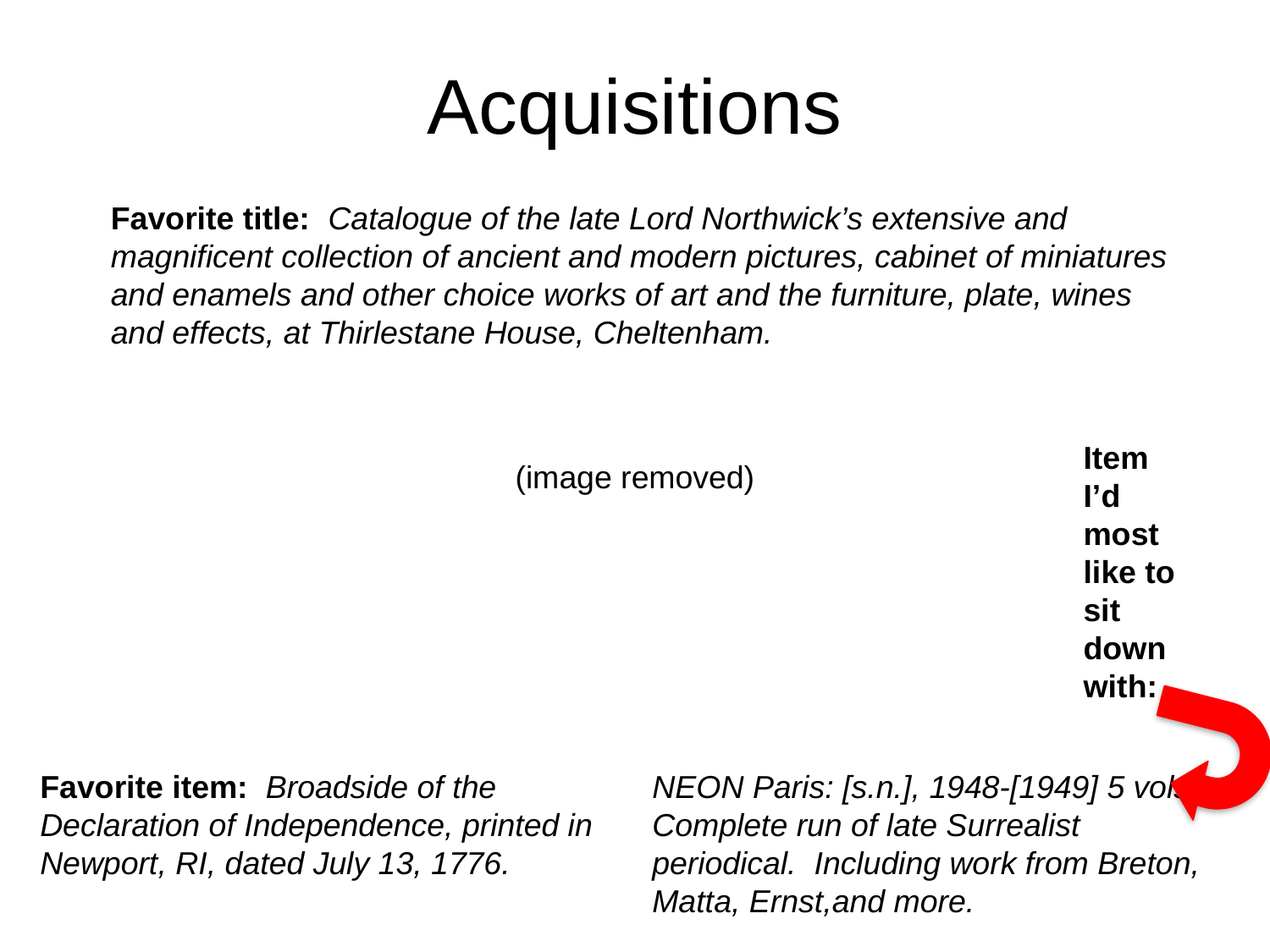

# Acquisitions
Favorite title:  Catalogue of the late Lord Northwick’s extensive and magnificent collection of ancient and modern pictures, cabinet of miniatures and enamels and other choice works of art and the furniture, plate, wines and effects, at Thirlestane House, Cheltenham.

Item I’d most like to sit down with:
(image removed)

NEON Paris: [s.n.], 1948-[1949] 5 vols.  Complete run of late Surrealist periodical.  Including work from Breton, Matta, Ernst,and more.
Favorite item:  Broadside of the Declaration of Independence, printed in Newport, RI, dated July 13, 1776.